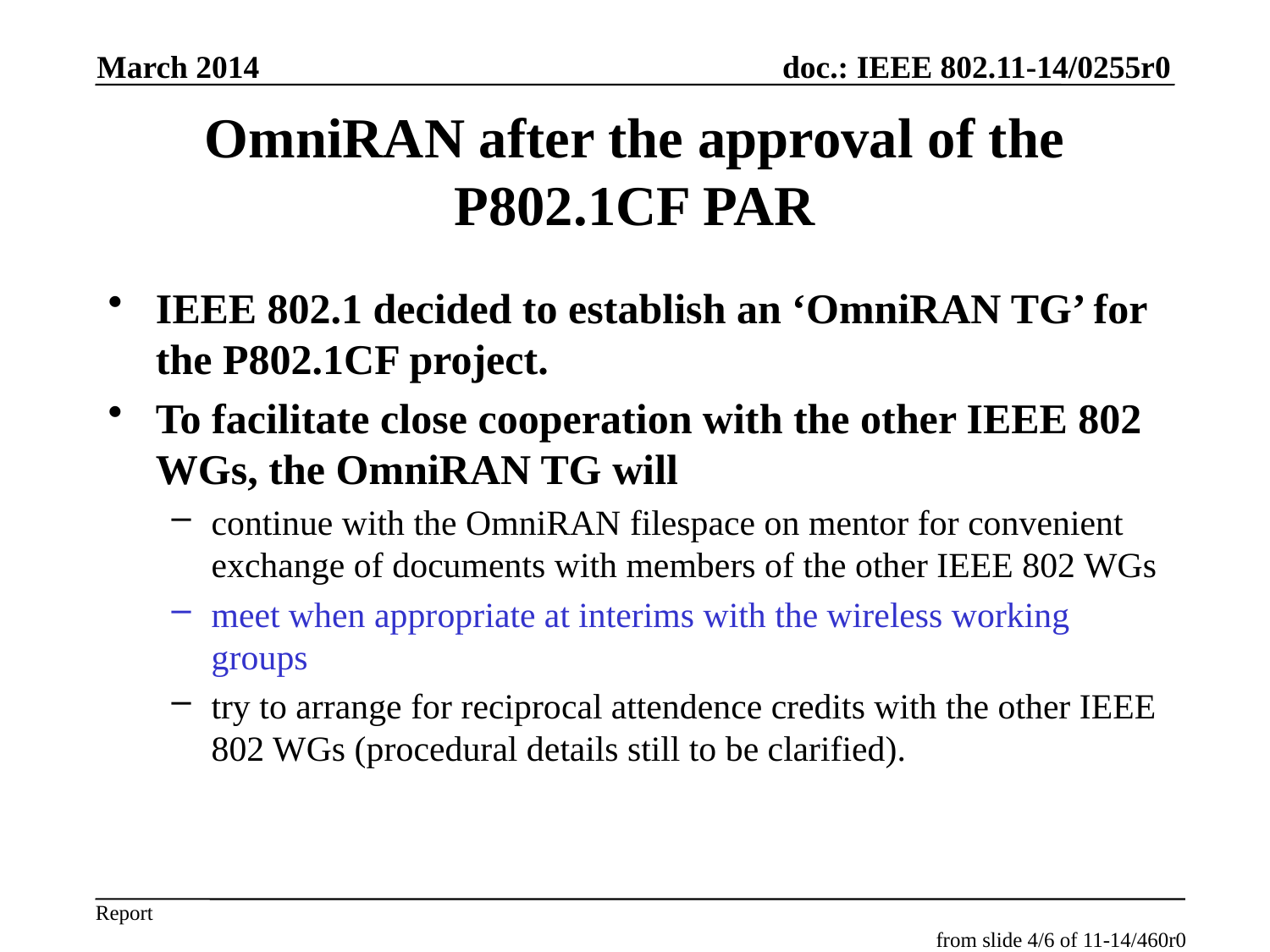

March 2014
# OmniRAN after the approval of the P802.1CF PAR
IEEE 802.1 decided to establish an ‘OmniRAN TG’ for the P802.1CF project.
To facilitate close cooperation with the other IEEE 802 WGs, the OmniRAN TG will
continue with the OmniRAN filespace on mentor for convenient exchange of documents with members of the other IEEE 802 WGs
meet when appropriate at interims with the wireless working groups
try to arrange for reciprocal attendence credits with the other IEEE 802 WGs (procedural details still to be clarified).
from slide 4/6 of 11-14/460r0